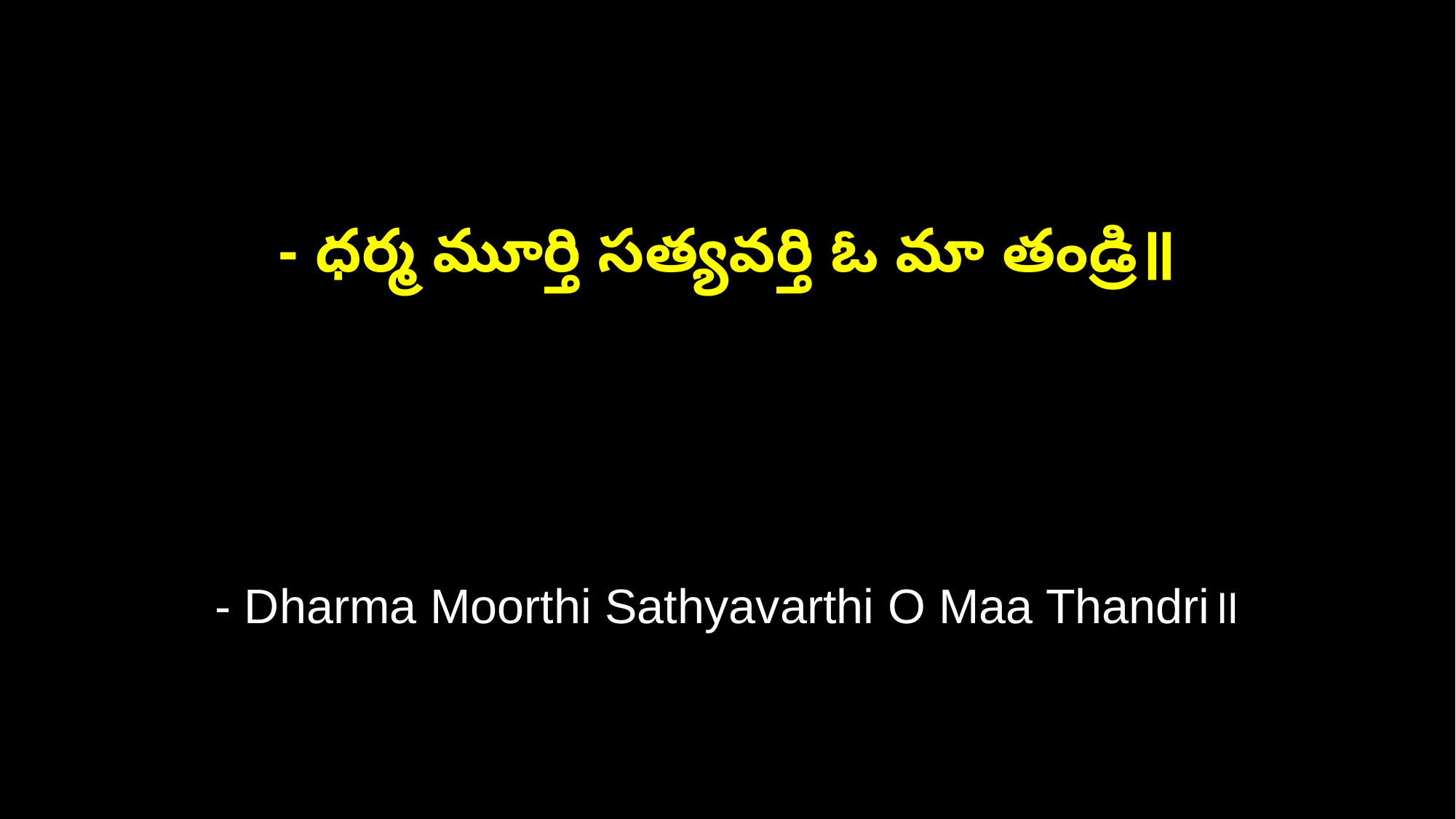

- ధర్మ మూర్తి సత్యవర్తి ఓ మా తండ్రి॥
- Dharma Moorthi Sathyavarthi O Maa Thandri॥